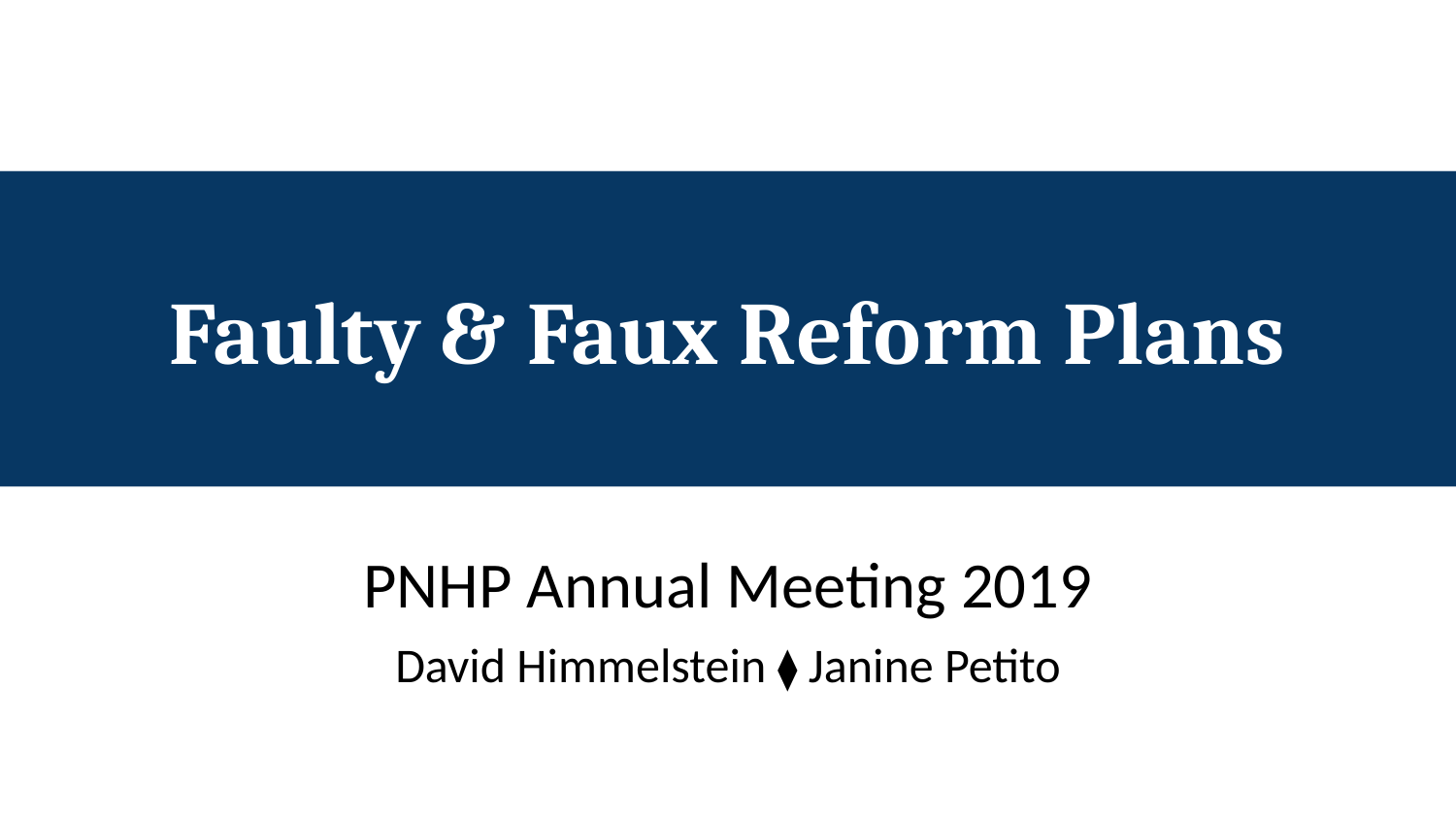

# Faulty & Faux Reform Plans
PNHP Annual Meeting 2019
David Himmelstein ⧫ Janine Petito